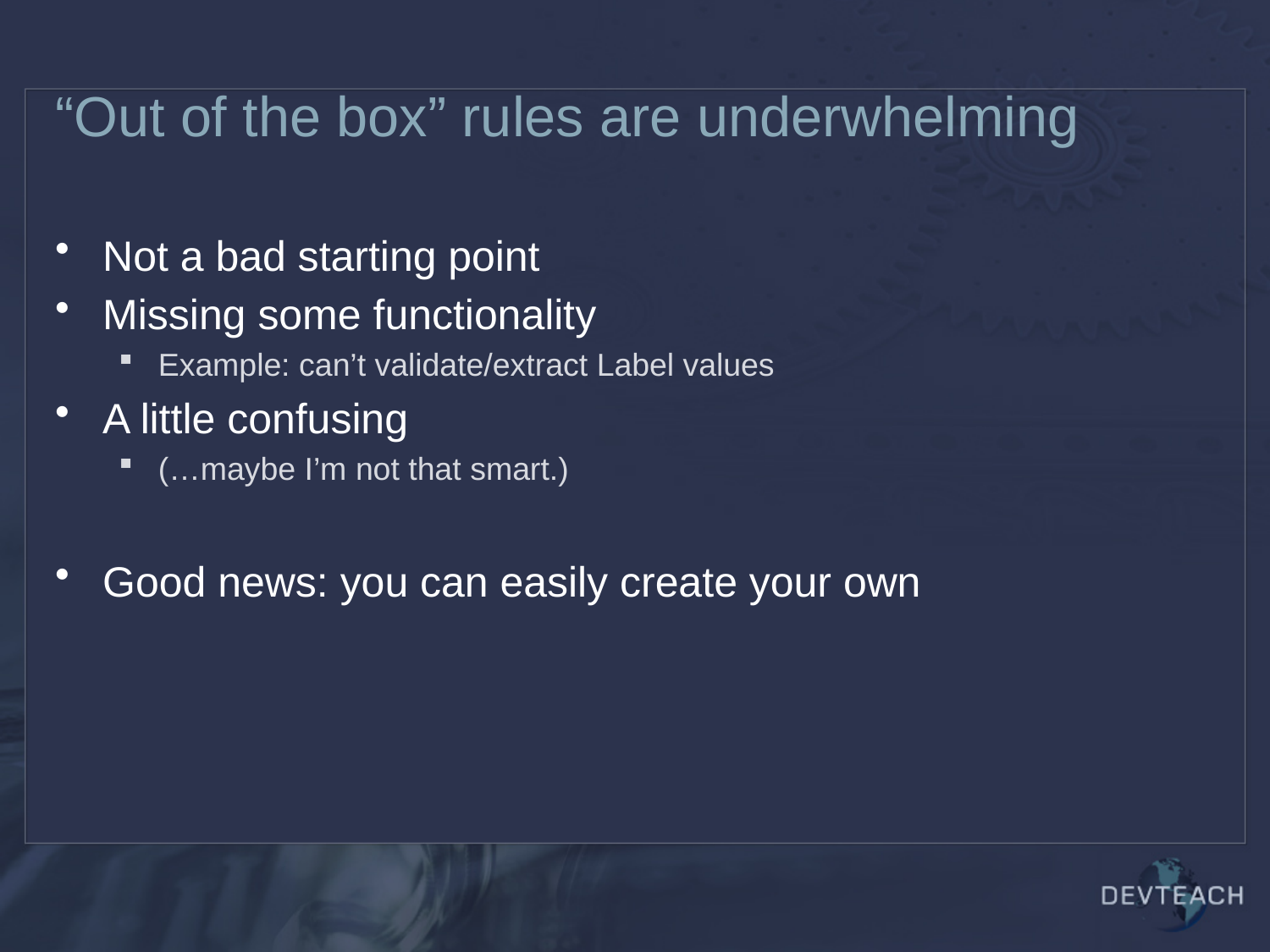

# “Out of the box” rules are underwhelming
Not a bad starting point
Missing some functionality
Example: can’t validate/extract Label values
A little confusing
(…maybe I’m not that smart.)

Good news: you can easily create your own